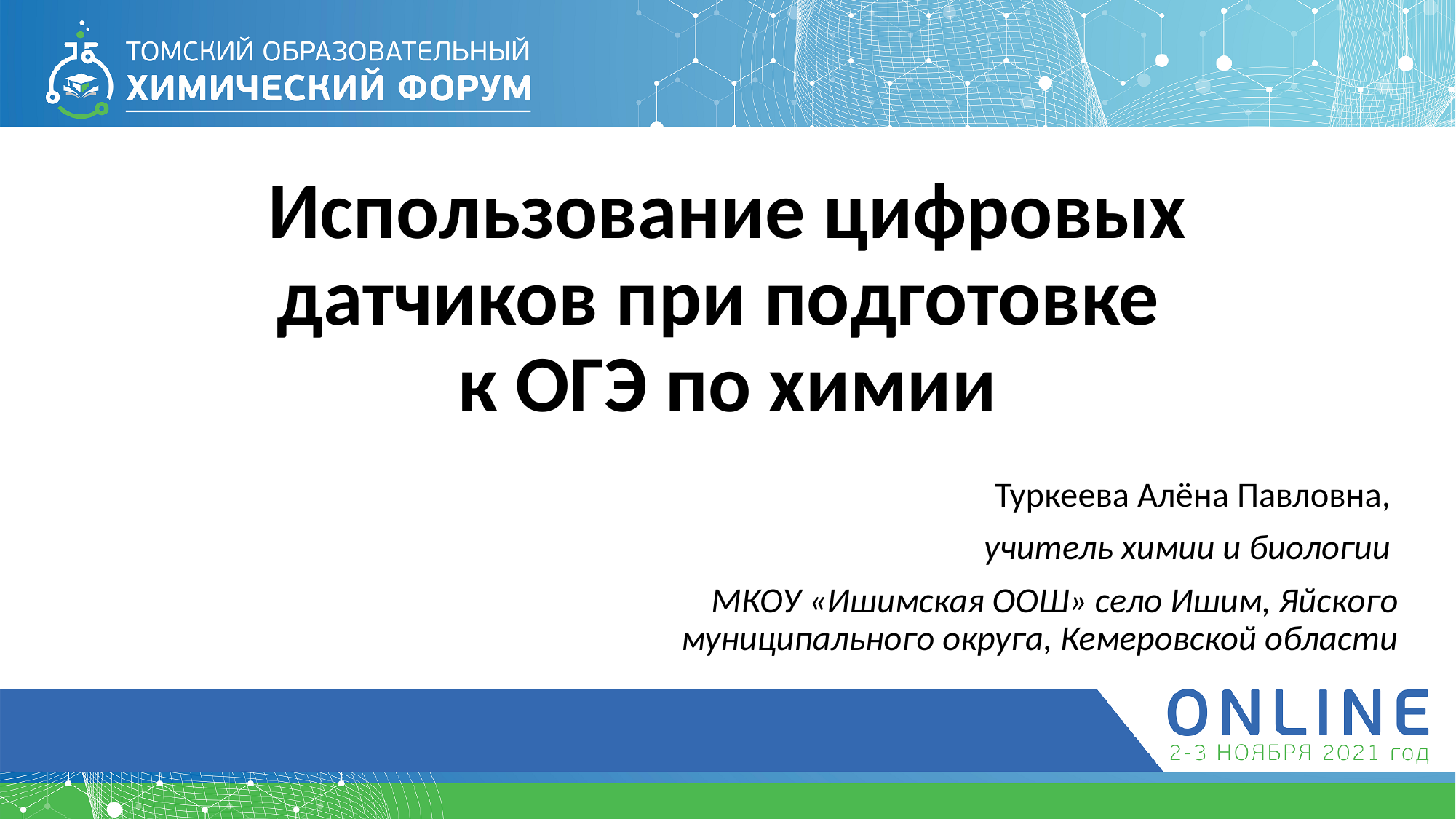

# Использование цифровых датчиков при подготовке к ОГЭ по химии
Туркеева Алёна Павловна,
учитель химии и биологии
МКОУ «Ишимская ООШ» село Ишим, Яйского муниципального округа, Кемеровской области